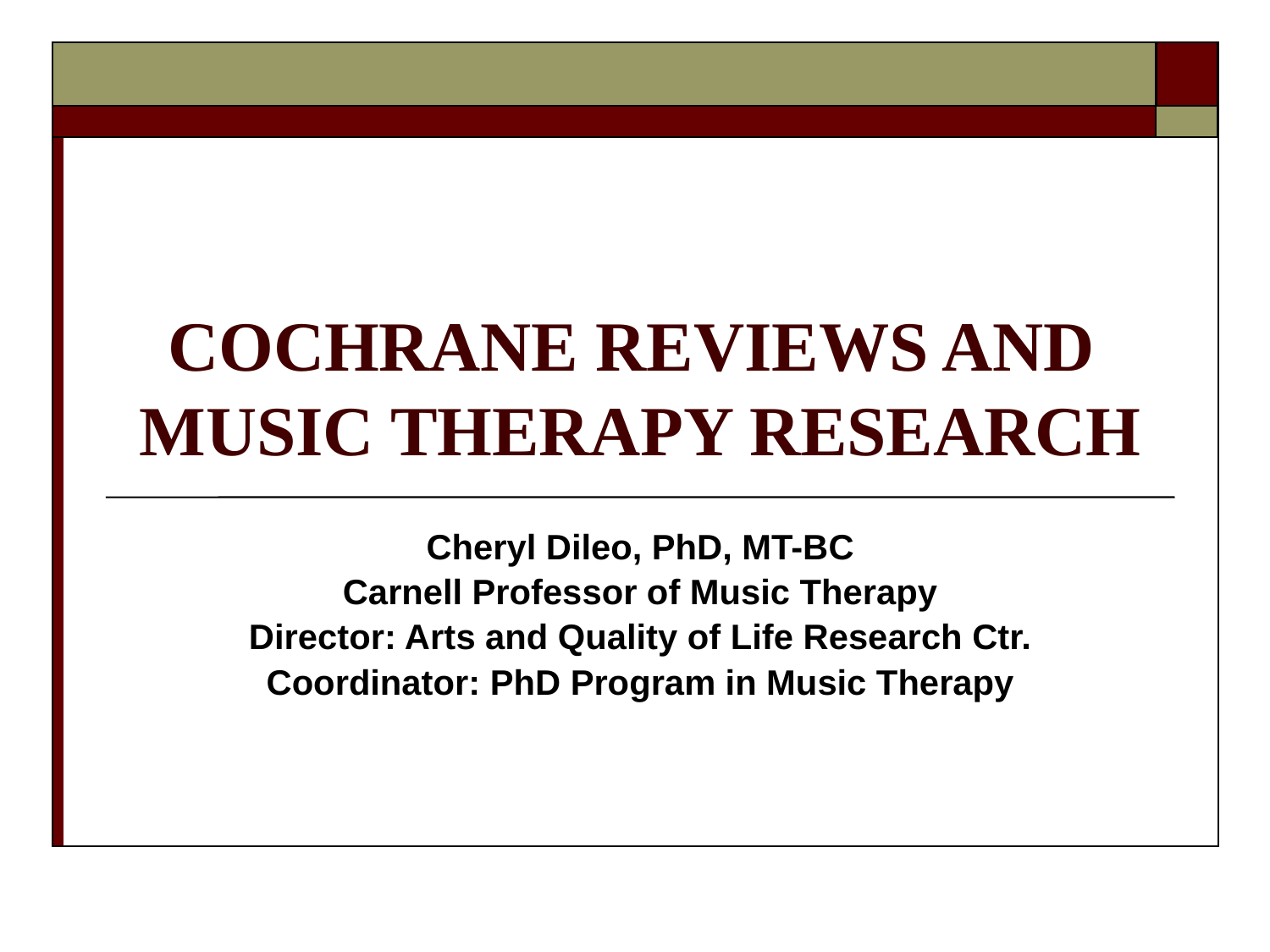

# COCHRANE REVIEWS AND MUSIC THERAPY RESEARCH
Cheryl Dileo, PhD, MT-BC
Carnell Professor of Music Therapy
Director: Arts and Quality of Life Research Ctr.
Coordinator: PhD Program in Music Therapy